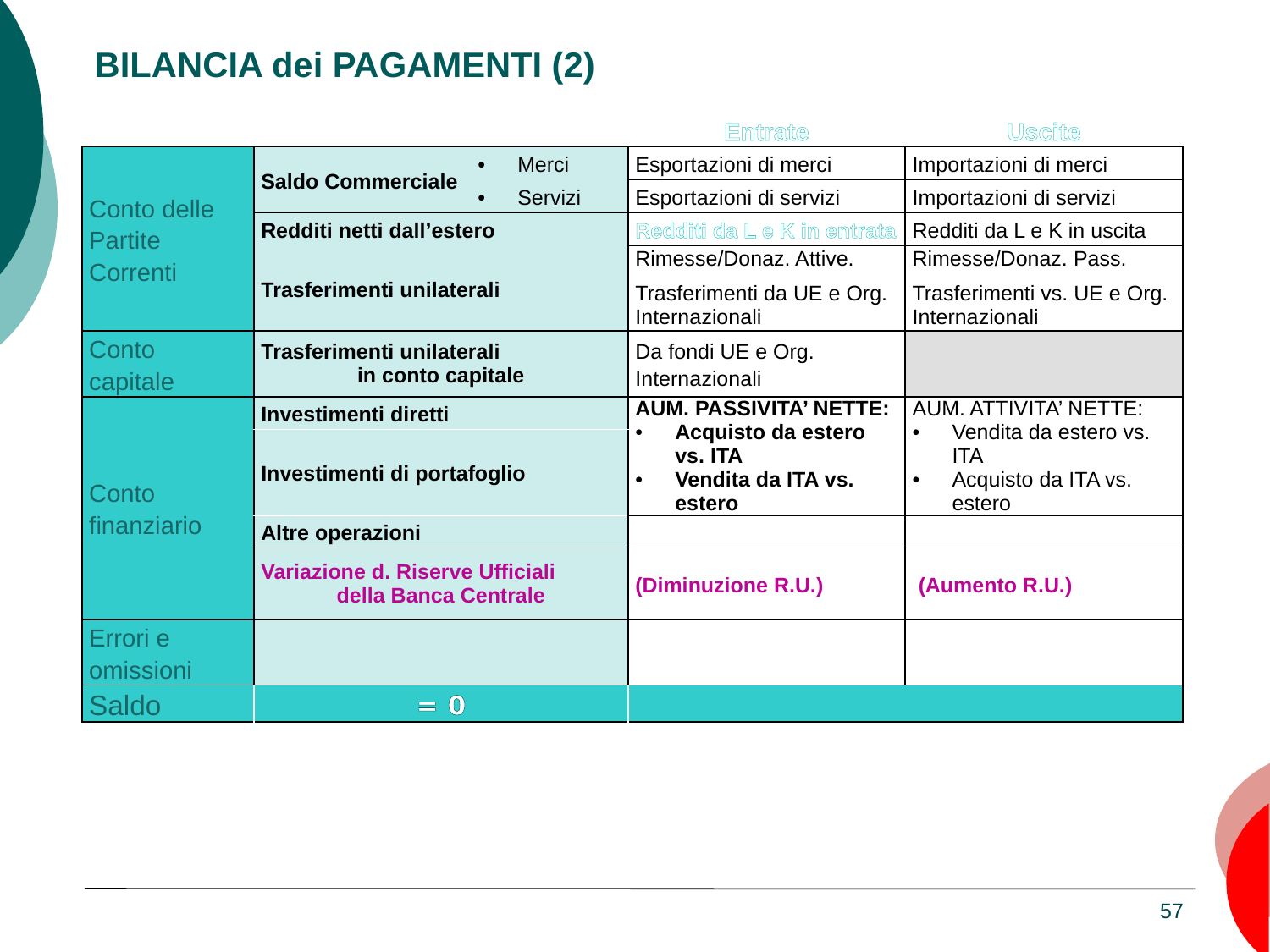

# BILANCIA dei PAGAMENTI (2)
|  |  |  | Entrate | Uscite |
| --- | --- | --- | --- | --- |
| Conto delle Partite Correnti | Saldo Commerciale | Merci | Esportazioni di merci | Importazioni di merci |
|  |  | Servizi | Esportazioni di servizi | Importazioni di servizi |
|  | Redditi netti dall’estero |  | Redditi da L e K in entrata | Redditi da L e K in uscita |
|  | Trasferimenti unilaterali |  | Rimesse/Donaz. Attive. Trasferimenti da UE e Org. Internazionali | Rimesse/Donaz. Pass. Trasferimenti vs. UE e Org. Internazionali |
| Conto capitale | Trasferimenti unilaterali in conto capitale |  | Da fondi UE e Org. Internazionali |  |
| Conto finanziario | Investimenti diretti |  | AUM. PASSIVITA’ NETTE: Acquisto da estero vs. ITA Vendita da ITA vs. estero | AUM. ATTIVITA’ NETTE: Vendita da estero vs. ITA Acquisto da ITA vs. estero |
|  | Investimenti di portafoglio |  |  |  |
|  | Altre operazioni |  |  |  |
|  | Variazione d. Riserve Ufficiali della Banca Centrale |  | (Diminuzione R.U.) | (Aumento R.U.) |
| Errori e omissioni |  |  |  |  |
| Saldo | = 0 |  |  |  |